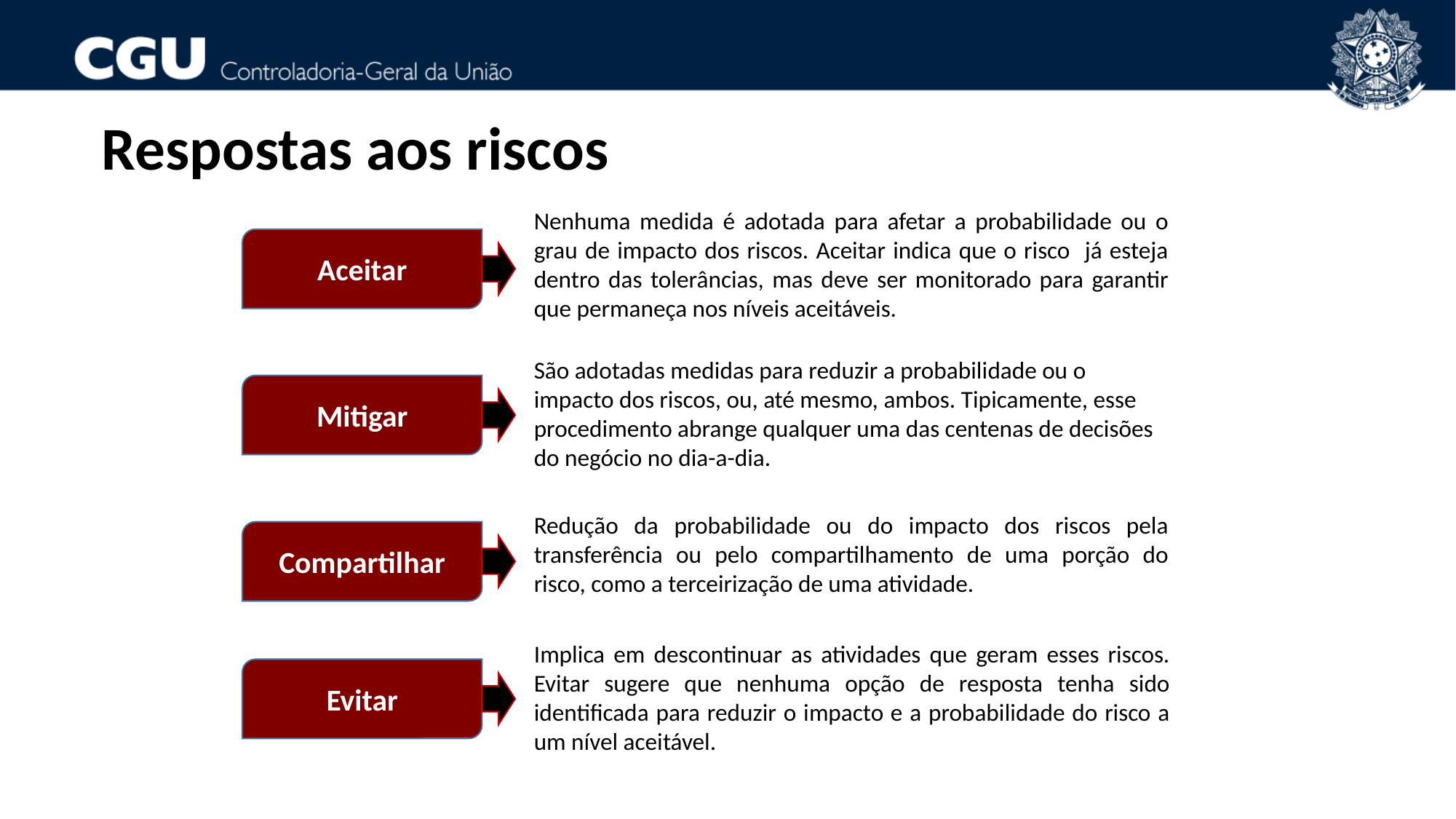

# Respostas aos riscos
Nenhuma medida é adotada para afetar a probabilidade ou o grau de impacto dos riscos. Aceitar indica que o risco  já esteja dentro das tolerâncias, mas deve ser monitorado para garantir que permaneça nos níveis aceitáveis.
Aceitar

São adotadas medidas para reduzir a probabilidade ou o impacto dos riscos, ou, até mesmo, ambos. Tipicamente, esse procedimento abrange qualquer uma das centenas de decisões do negócio no dia-a-dia.
Mitigar

Redução da probabilidade ou do impacto dos riscos pela transferência ou pelo compartilhamento de uma porção do risco, como a terceirização de uma atividade.
Compartilhar

Implica em descontinuar as atividades que geram esses riscos. Evitar sugere que nenhuma opção de resposta tenha sido identificada para reduzir o impacto e a probabilidade do risco a um nível aceitável.
Evitar